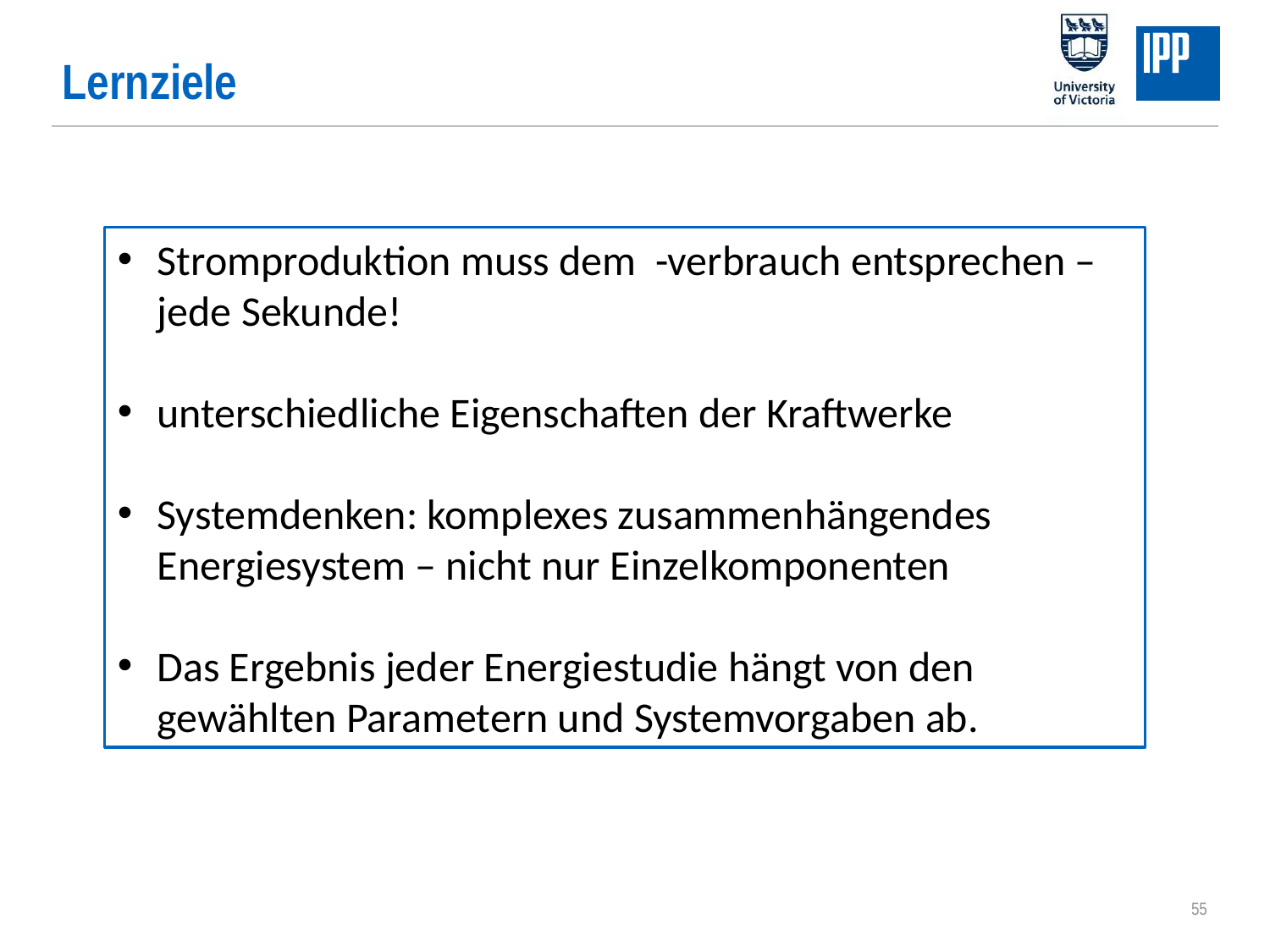

Lernziele
Stromproduktion muss dem  -verbrauch entsprechen – jede Sekunde!

unterschiedliche Eigenschaften der Kraftwerke

Systemdenken: komplexes zusammenhängendes  Energiesystem – nicht nur Einzelkomponenten

Das Ergebnis jeder Energiestudie hängt von den gewählten Parametern und Systemvorgaben ab.
55